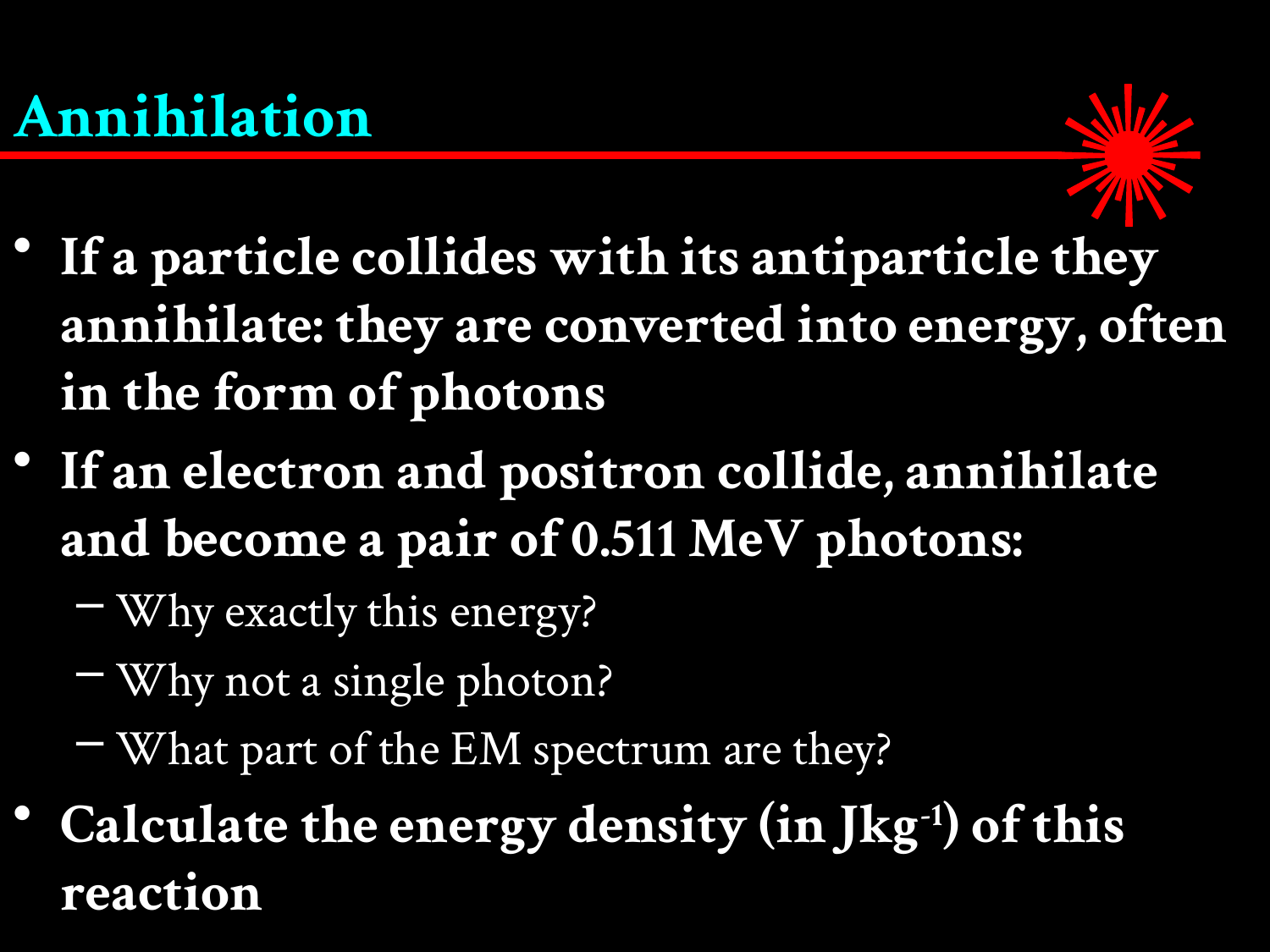

# Annihilation
If a particle collides with its antiparticle they annihilate: they are converted into energy, often in the form of photons
If an electron and positron collide, annihilate and become a pair of 0.511 MeV photons:
Why exactly this energy?
Why not a single photon?
What part of the EM spectrum are they?
Calculate the energy density (in Jkg-1) of this reaction